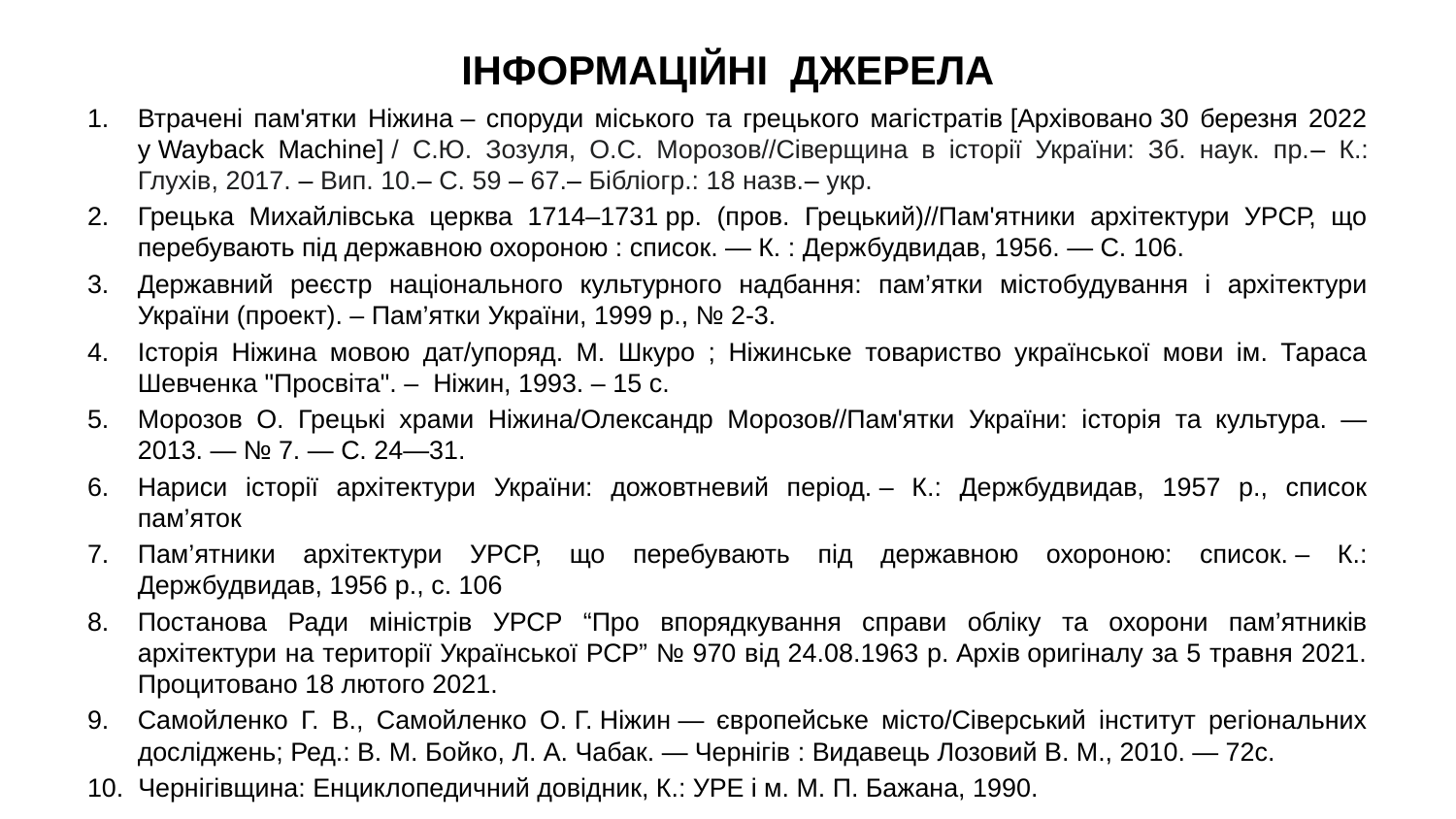

# ІНФОРМАЦІЙНІ  ДЖЕРЕЛА
Втрачені пам'ятки Ніжина – споруди міського та грецького магістратів [Архівовано 30 березня 2022 у Wayback Machine] / С.Ю. Зозуля, О.С. Морозов//Сіверщина в історії України: Зб. наук. пр.– К.: Глухів, 2017. – Вип. 10.– С. 59 – 67.– Бібліогр.: 18 назв.– укр.
Грецька Михайлівська церква 1714–1731 рр. (пров. Грецький)//Пам'ятники архітектури УРСР, що перебувають під державною охороною : список. — К. : Держбудвидав, 1956. — С. 106.
Державний реєстр національного культурного надбання: пам’ятки містобудування і архітектури України (проект). – Пам’ятки України, 1999 р., № 2-3.
Історія Ніжина мовою дат/упоряд. М. Шкуро ; Ніжинське товариство української мови ім. Тараса Шевченка "Просвіта". –  Ніжин, 1993. – 15 с.
Морозов О. Грецькі храми Ніжина/Олександр Морозов//Пам'ятки України: історія та культура. — 2013. — № 7. — С. 24—31.
Нариси історії архітектури України: дожовтневий період. – К.: Держбудвидав, 1957 р., список пам’яток
Пам’ятники архітектури УРСР, що перебувають під державною охороною: список. – К.: Держбудвидав, 1956 р., с. 106
Постанова Ради міністрів УРСР “Про впорядкування справи обліку та охорони пам’ятників архітектури на території Української РСР” № 970 від 24.08.1963 р. Архів оригіналу за 5 травня 2021. Процитовано 18 лютого 2021.
Самойленко Г. В., Самойленко О. Г. Ніжин — європейське місто/Сіверський інститут регіональних досліджень; Ред.: В. М. Бойко, Л. А. Чабак. — Чернігів : Видавець Лозовий В. М., 2010. — 72с.
10.  Чернігівщина: Енциклопедичний довідник, К.: УРЕ і м. М. П. Бажана, 1990.